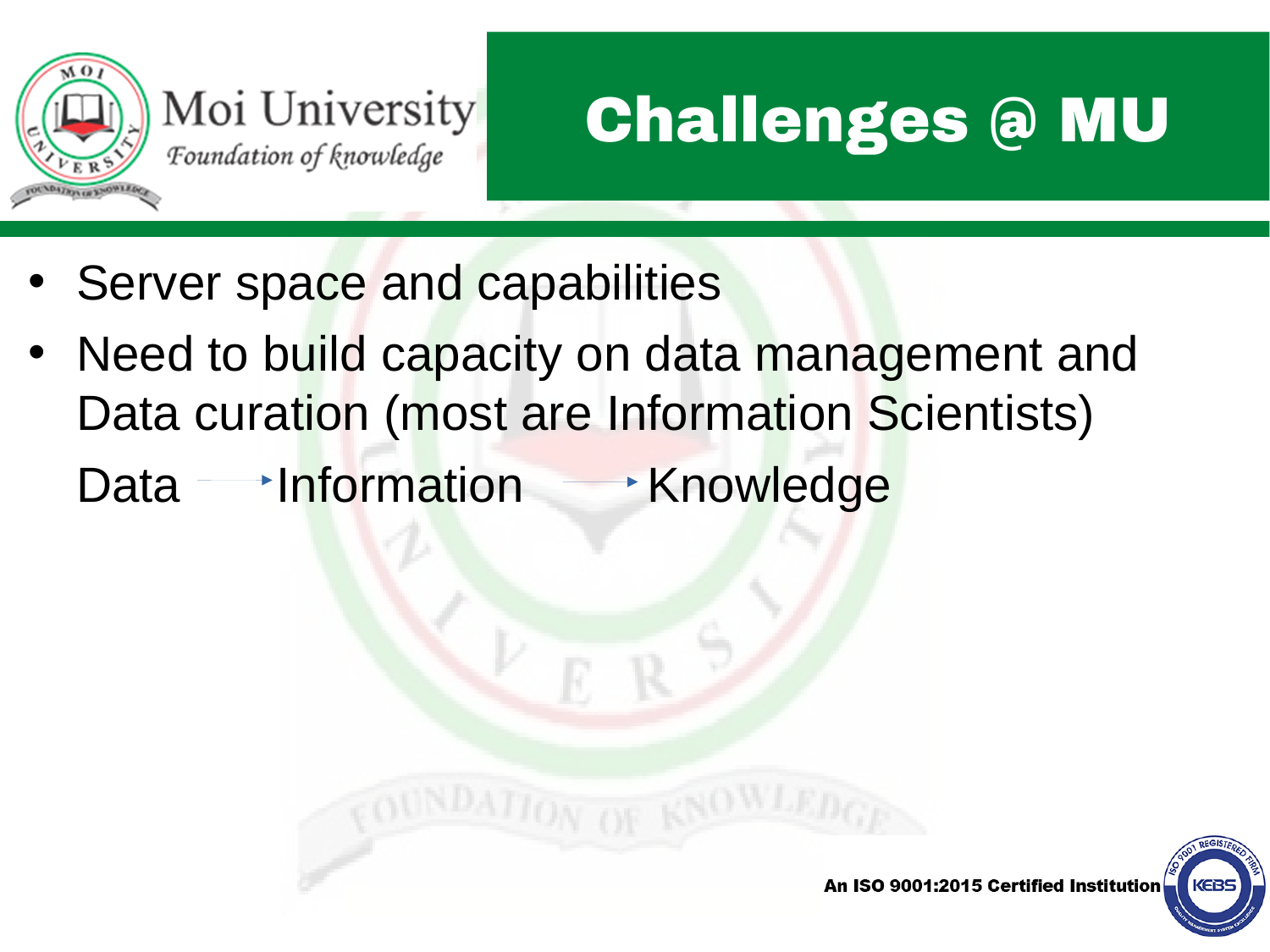

# Challenges @ MU
Server space and capabilities
Need to build capacity on data management and Data curation (most are Information Scientists)
Data       Information         Knowledge